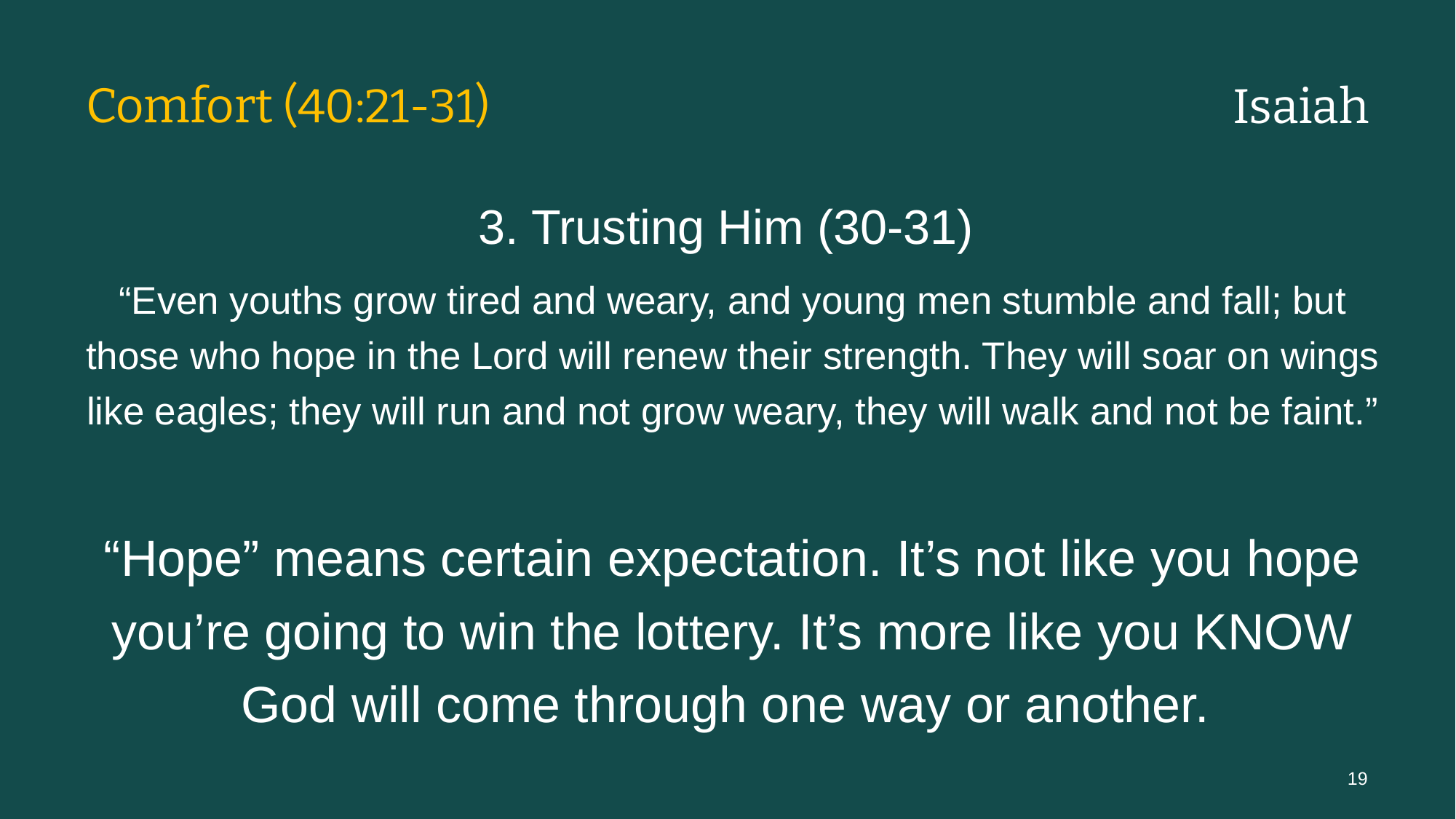

# Comfort (40:21-31)
Isaiah
3. Trusting Him (30-31)
“Even youths grow tired and weary, and young men stumble and fall; but those who hope in the Lord will renew their strength. They will soar on wings like eagles; they will run and not grow weary, they will walk and not be faint.”

“Hope” means certain expectation. It’s not like you hope you’re going to win the lottery. It’s more like you KNOW God will come through one way or another.
19